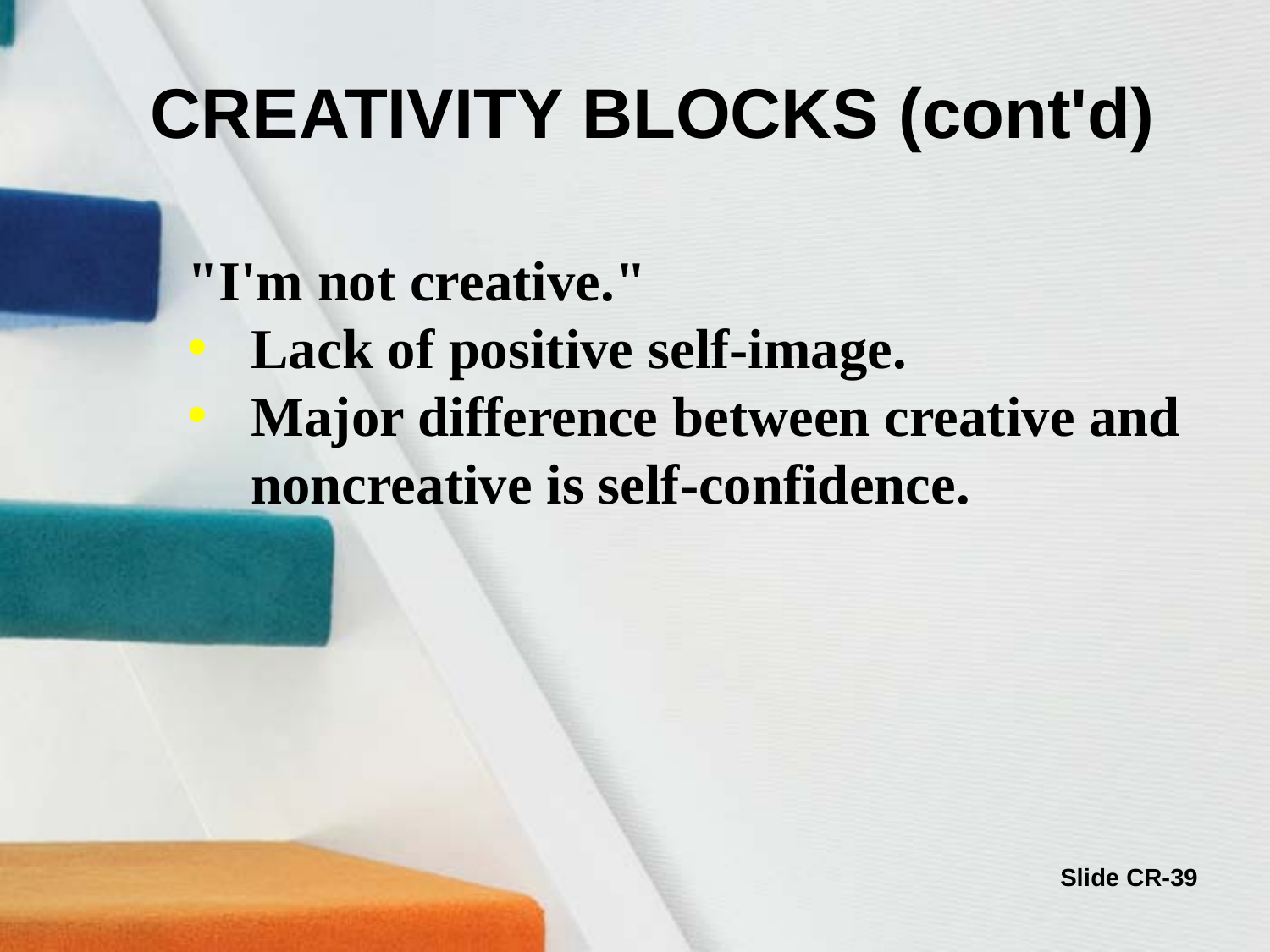

# CREATIVITY BLOCKS (cont'd)
"I'm not creative."
Lack of positive self-image.
Major difference between creative and noncreative is self-confidence.
Slide CR-39